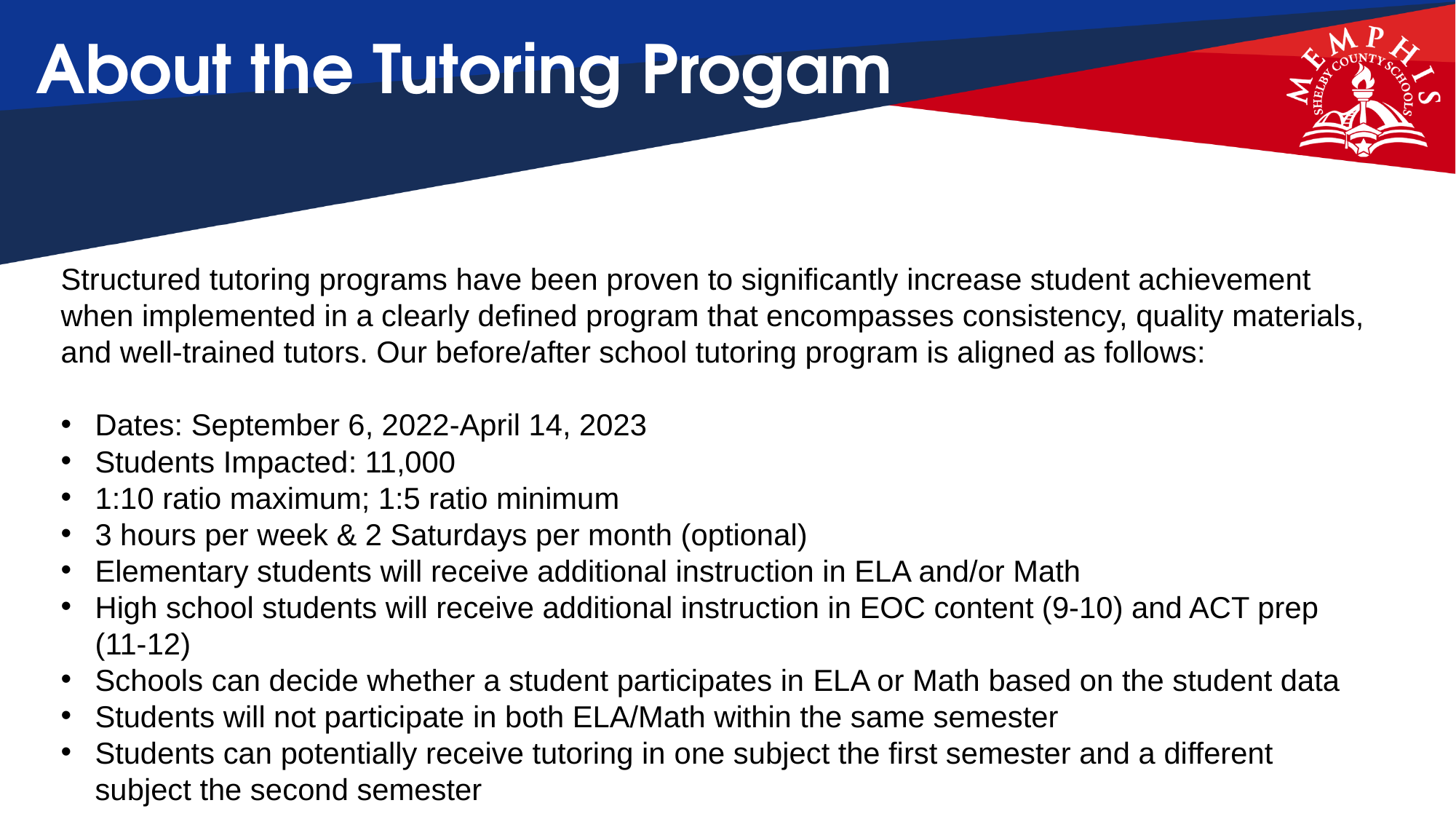

# About the Tutoring Progam

Structured tutoring programs have been proven to significantly increase student achievement when implemented in a clearly defined program that encompasses consistency, quality materials, and well-trained tutors. Our before/after school tutoring program is aligned as follows:

Dates: September 6, 2022-April 14, 2023
Students Impacted: 11,000
1:10 ratio maximum; 1:5 ratio minimum
3 hours per week & 2 Saturdays per month (optional)
Elementary students will receive additional instruction in ELA and/or Math
High school students will receive additional instruction in EOC content (9-10) and ACT prep (11-12)
Schools can decide whether a student participates in ELA or Math based on the student data
Students will not participate in both ELA/Math within the same semester
Students can potentially receive tutoring in one subject the first semester and a different subject the second semester